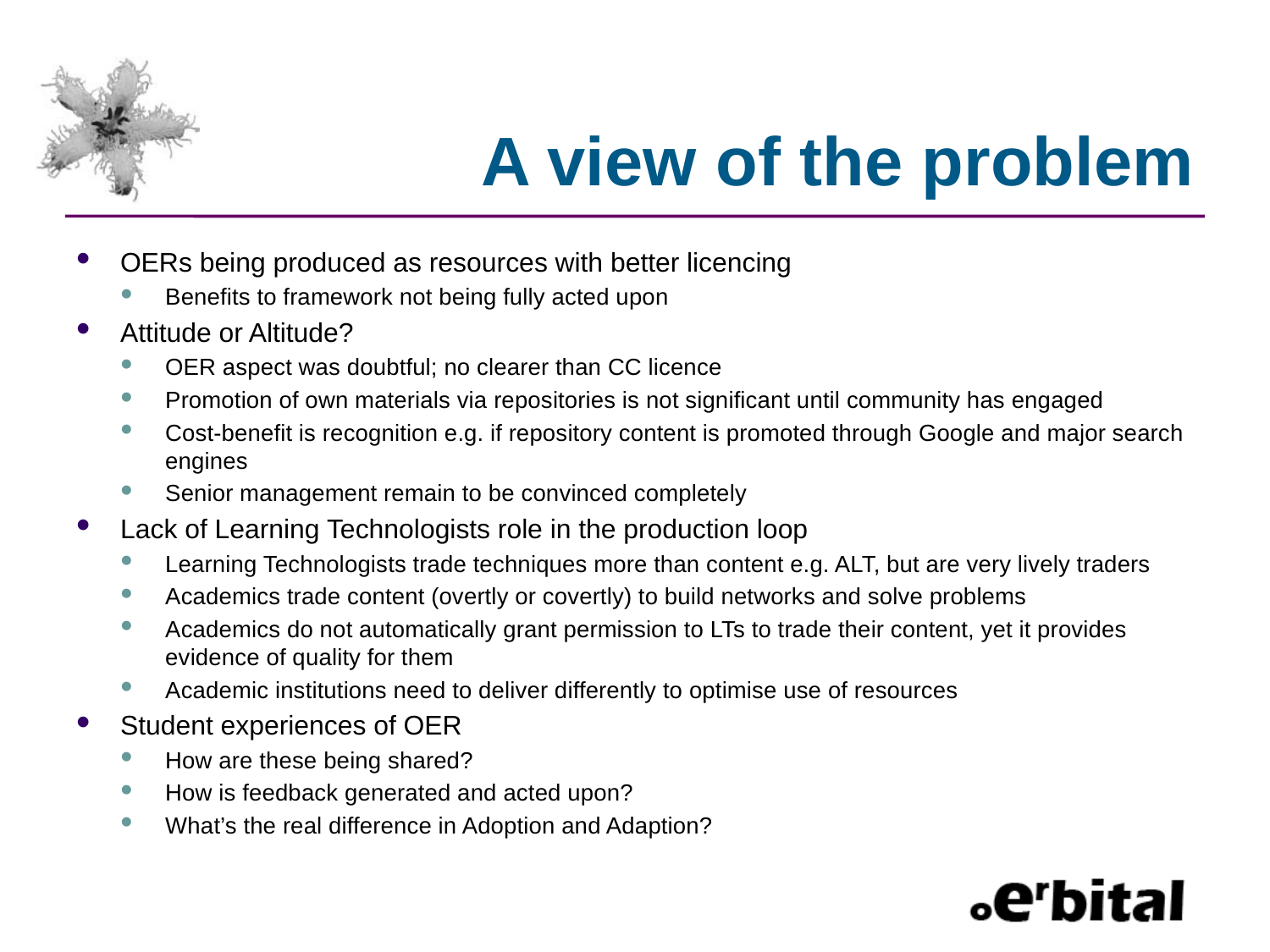

# A view of the problem
OERs being produced as resources with better licencing
Benefits to framework not being fully acted upon
Attitude or Altitude?
OER aspect was doubtful; no clearer than CC licence
Promotion of own materials via repositories is not significant until community has engaged
Cost-benefit is recognition e.g. if repository content is promoted through Google and major search engines
Senior management remain to be convinced completely
Lack of Learning Technologists role in the production loop
Learning Technologists trade techniques more than content e.g. ALT, but are very lively traders
Academics trade content (overtly or covertly) to build networks and solve problems
Academics do not automatically grant permission to LTs to trade their content, yet it provides evidence of quality for them
Academic institutions need to deliver differently to optimise use of resources
Student experiences of OER
How are these being shared?
How is feedback generated and acted upon?
What’s the real difference in Adoption and Adaption?